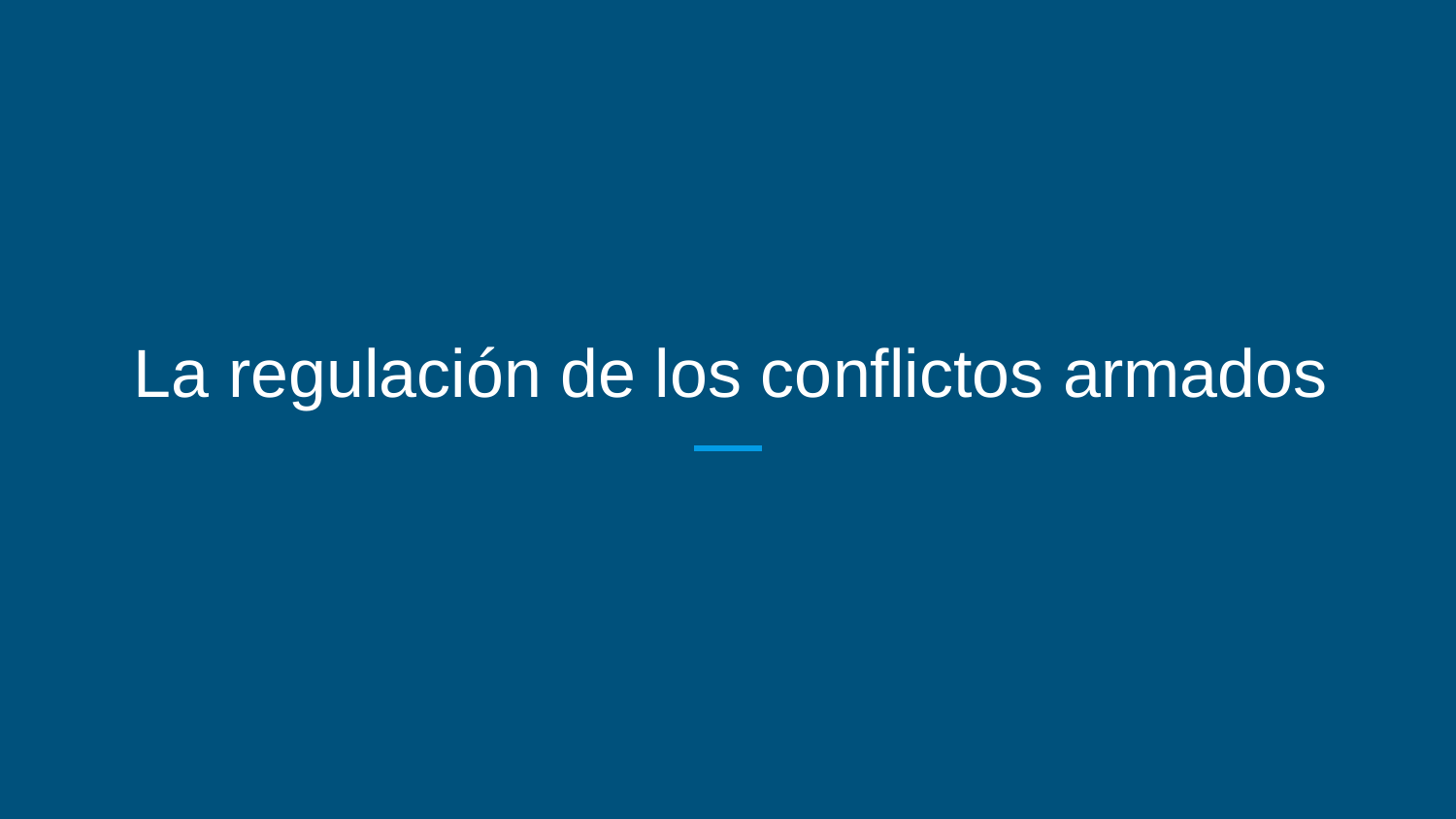

# La regulación de los conflictos armados